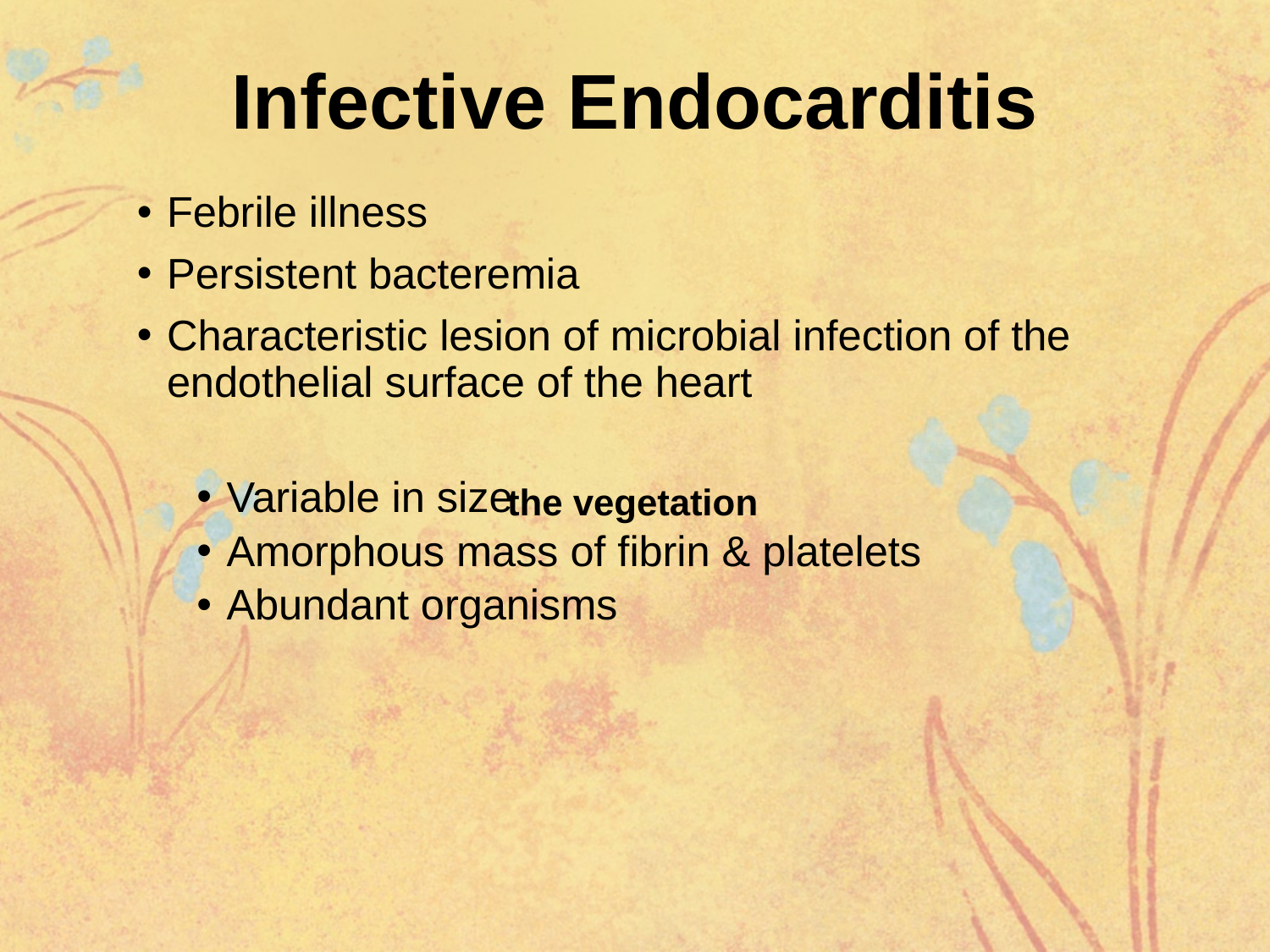

# Infective Endocarditis
Febrile illness
Persistent bacteremia
Characteristic lesion of microbial infection of the endothelial surface of the heart

Variable in size
Amorphous mass of fibrin & platelets
Abundant organisms
the vegetation